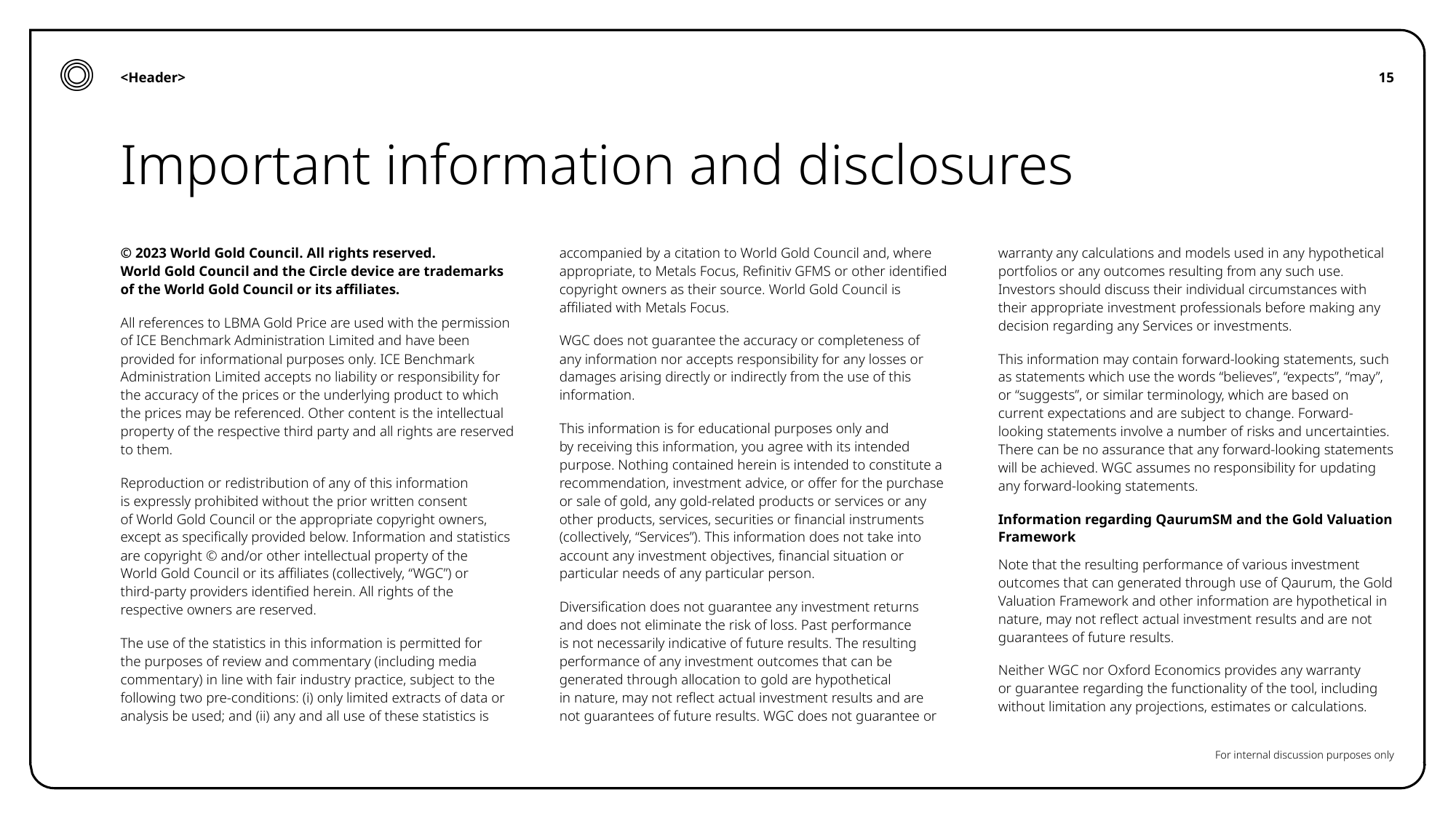

<Header>
15
# Important information and disclosures
For internal discussion purposes only